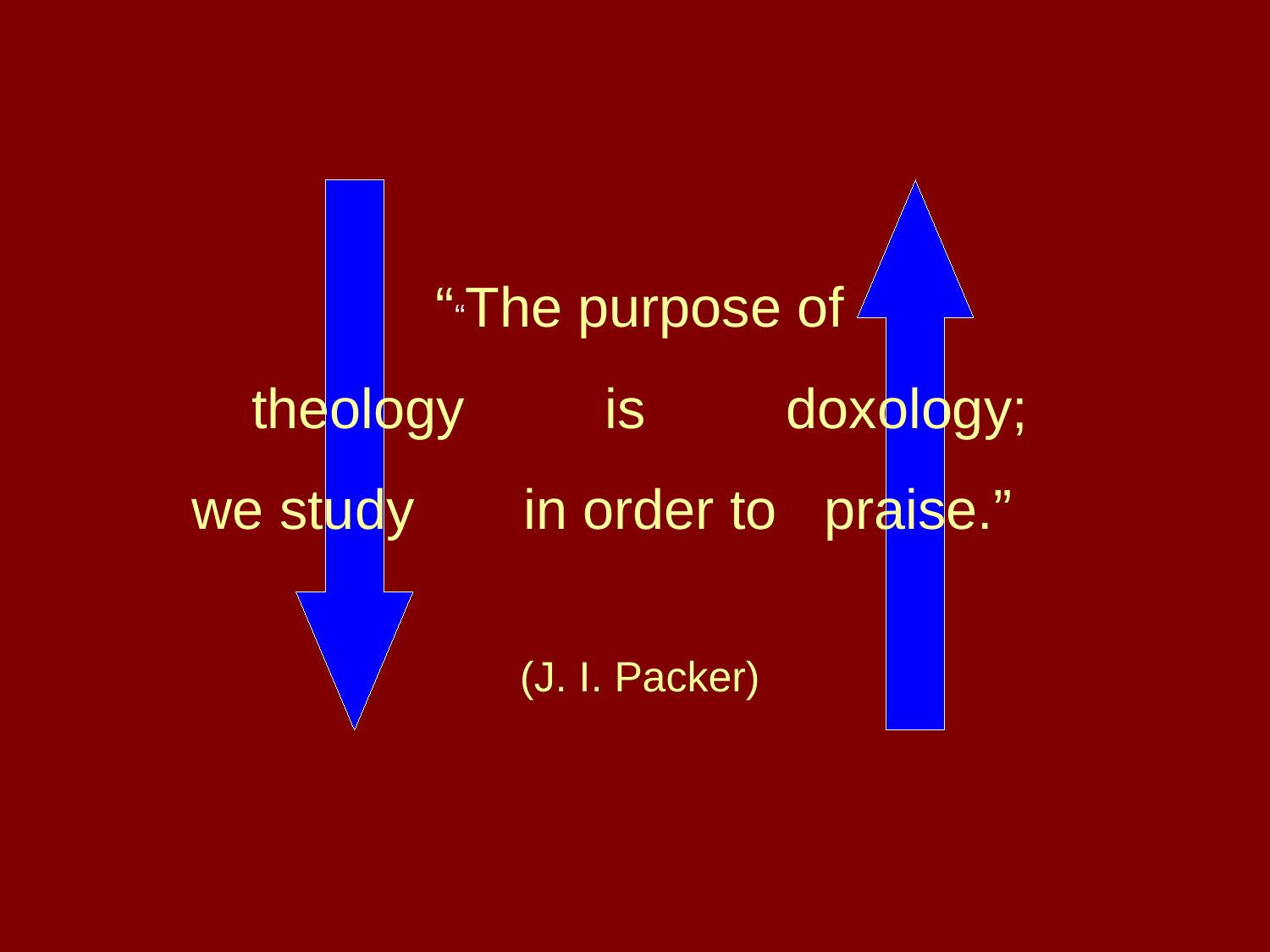

““The purpose of
theology         is         doxology;
    we study       in order to   praise.”

(J. I. Packer)